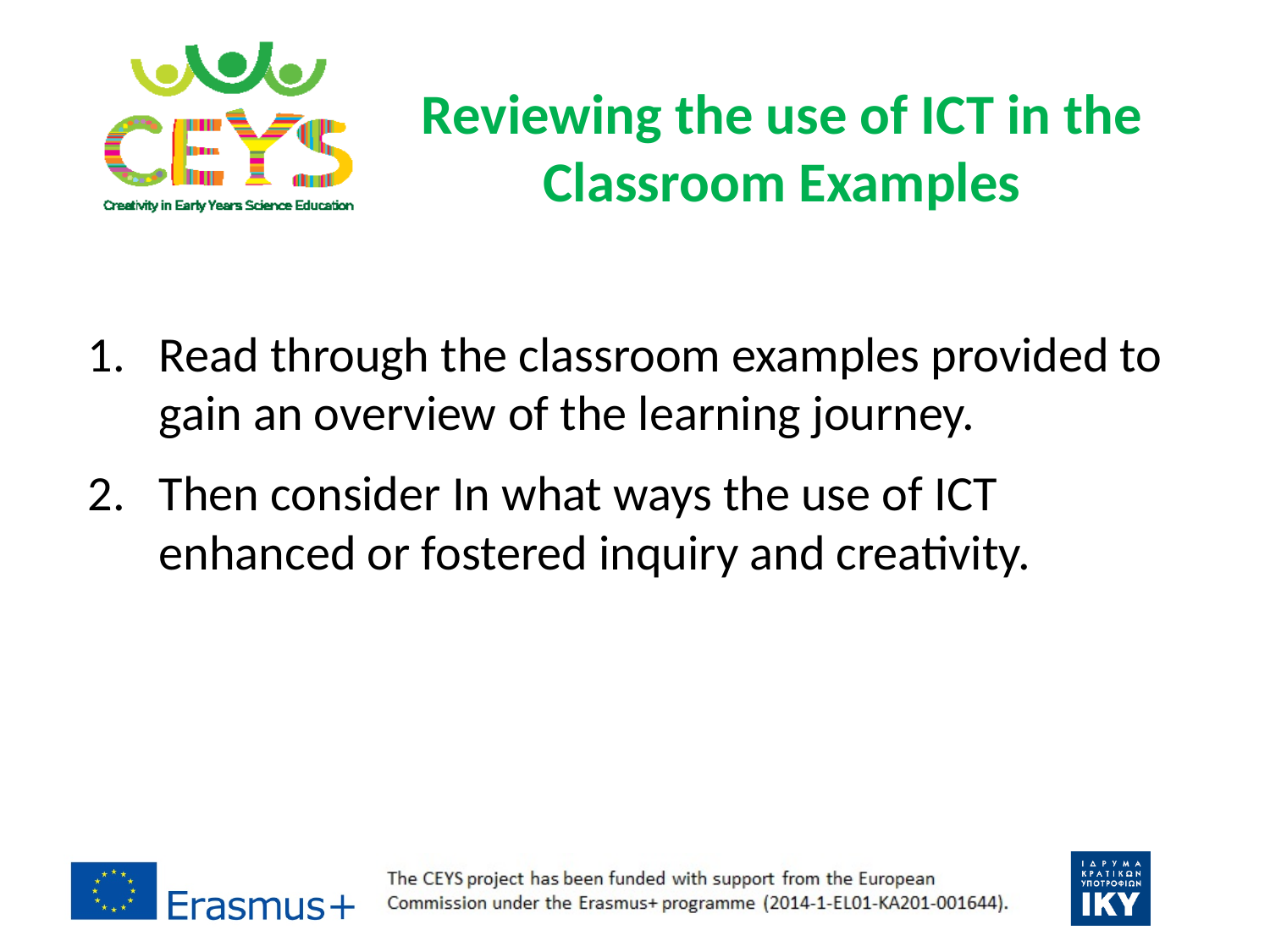

Reviewing the use of ICT in the Classroom Examples
Read through the classroom examples provided to gain an overview of the learning journey.
Then consider In what ways the use of ICT enhanced or fostered inquiry and creativity.